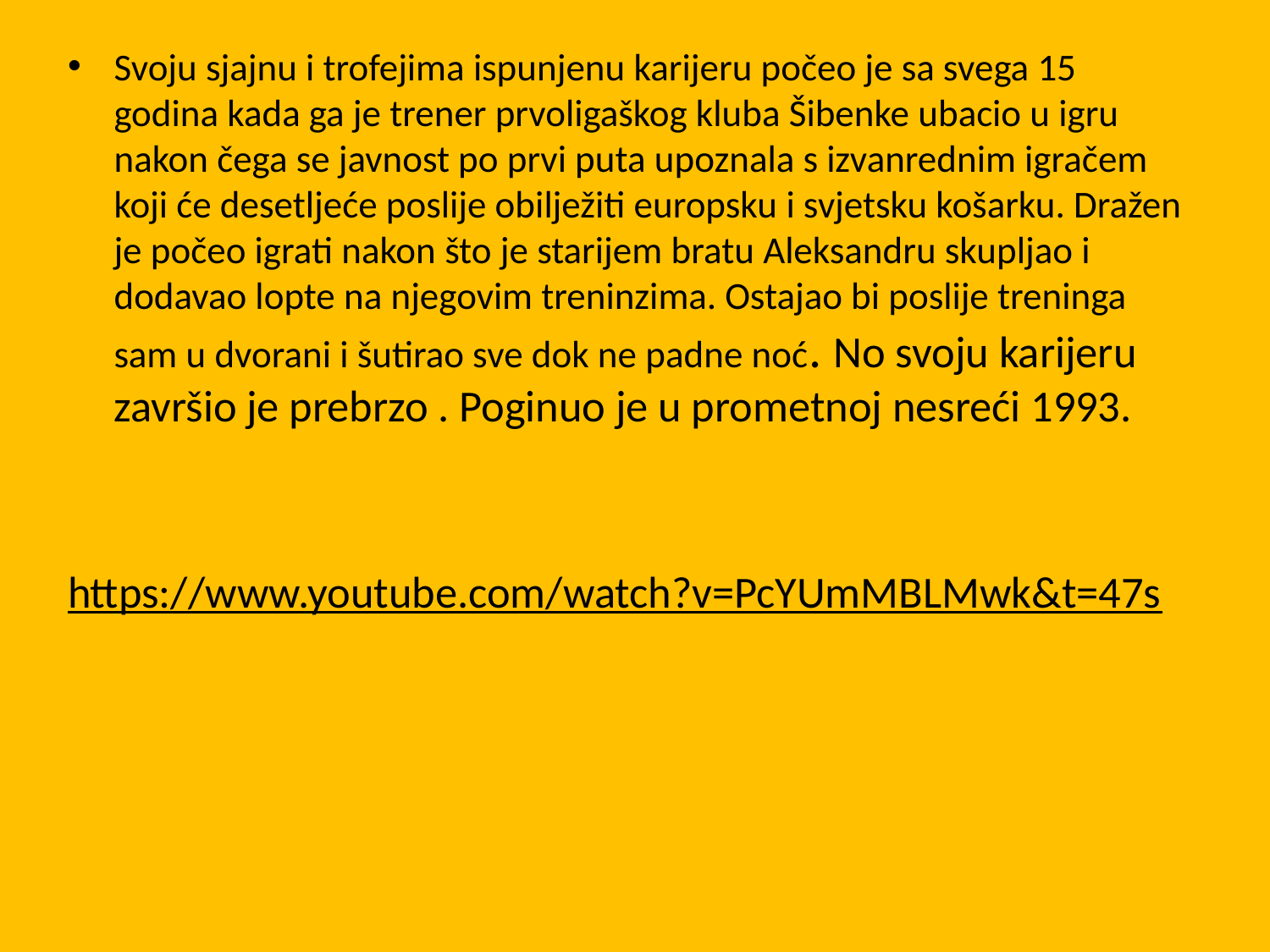

Svoju sjajnu i trofejima ispunjenu karijeru počeo je sa svega 15 godina kada ga je trener prvoligaškog kluba Šibenke ubacio u igru nakon čega se javnost po prvi puta upoznala s izvanrednim igračem koji će desetljeće poslije obilježiti europsku i svjetsku košarku. Dražen je počeo igrati nakon što je starijem bratu Aleksandru skupljao i dodavao lopte na njegovim treninzima. Ostajao bi poslije treninga sam u dvorani i šutirao sve dok ne padne noć. No svoju karijeru završio je prebrzo . Poginuo je u prometnoj nesreći 1993.

https://www.youtube.com/watch?v=PcYUmMBLMwk&t=47s